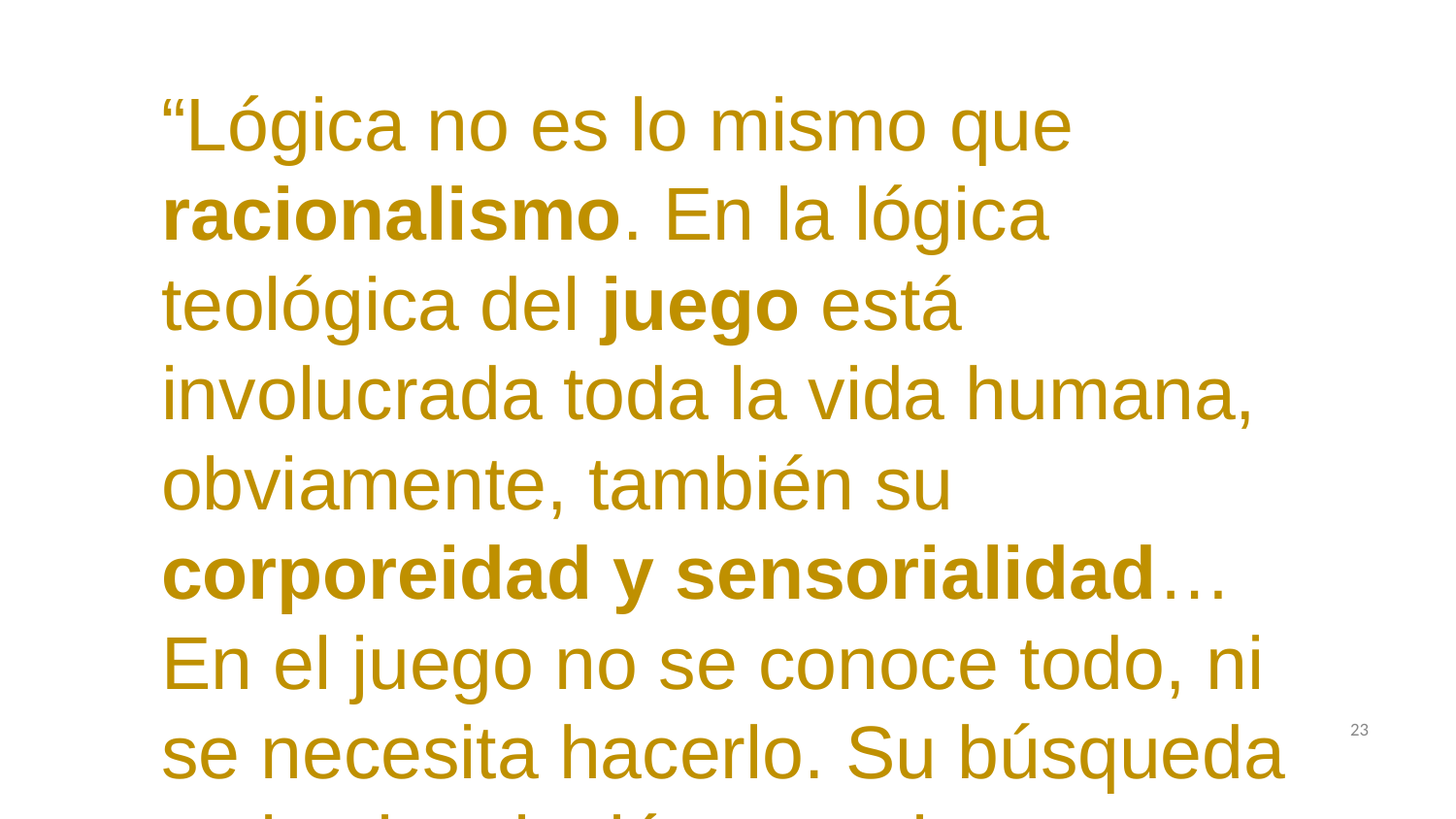

“Lógica no es lo mismo que racionalismo. En la lógica teológica del juego está involucrada toda la vida humana, obviamente, también su corporeidad y sensorialidad… En el juego no se conoce todo, ni se necesita hacerlo. Su búsqueda es la vinculación con el otro como fin en sí mismo, no como medio”.
23